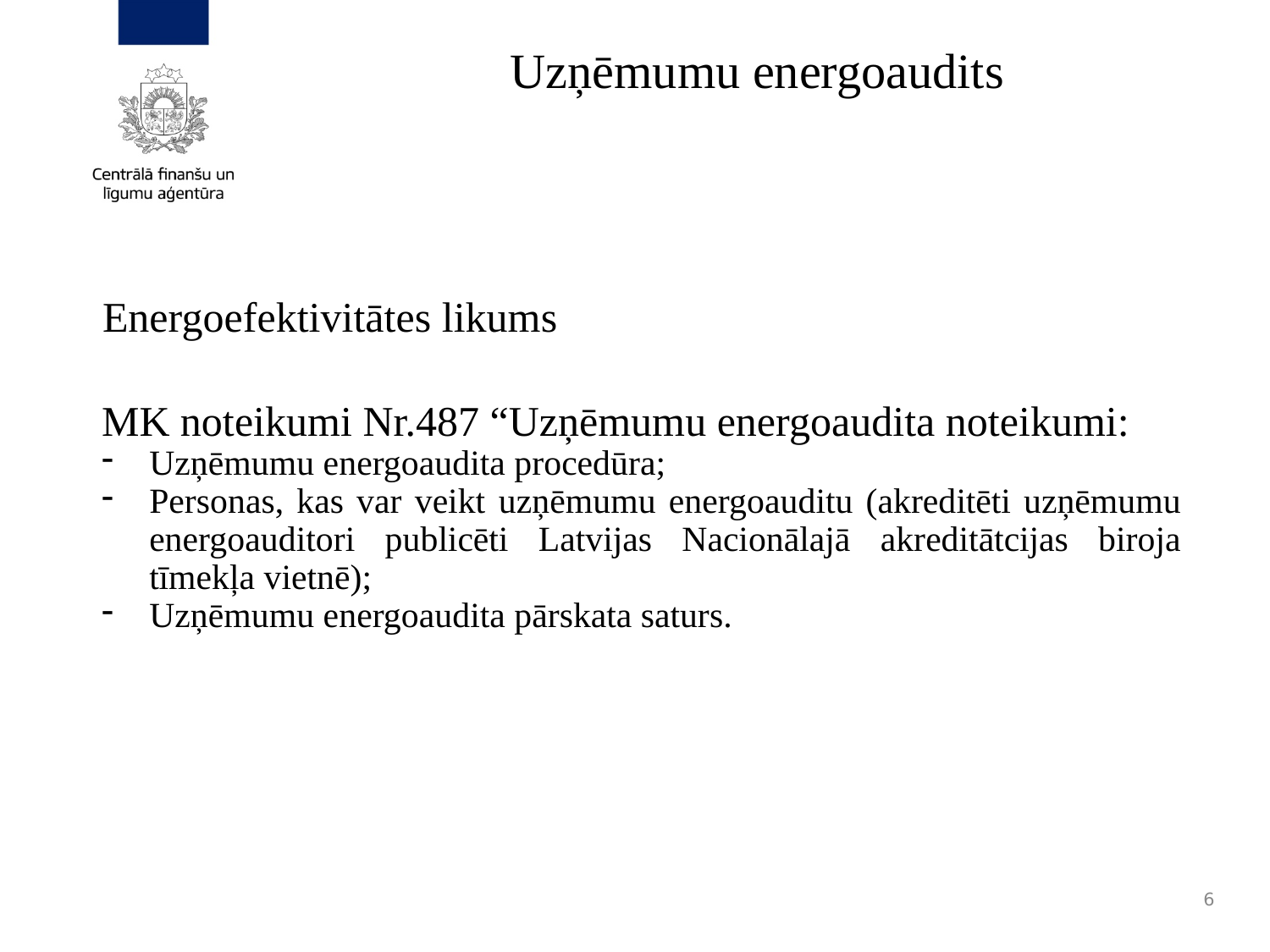

Uzņēmumu energoaudits
Energoefektivitātes likums
MK noteikumi Nr.487 “Uzņēmumu energoaudita noteikumi:
Uzņēmumu energoaudita procedūra;
Personas, kas var veikt uzņēmumu energoauditu (akreditēti uzņēmumu energoauditori publicēti Latvijas Nacionālajā akreditātcijas biroja tīmekļa vietnē);
Uzņēmumu energoaudita pārskata saturs.
6